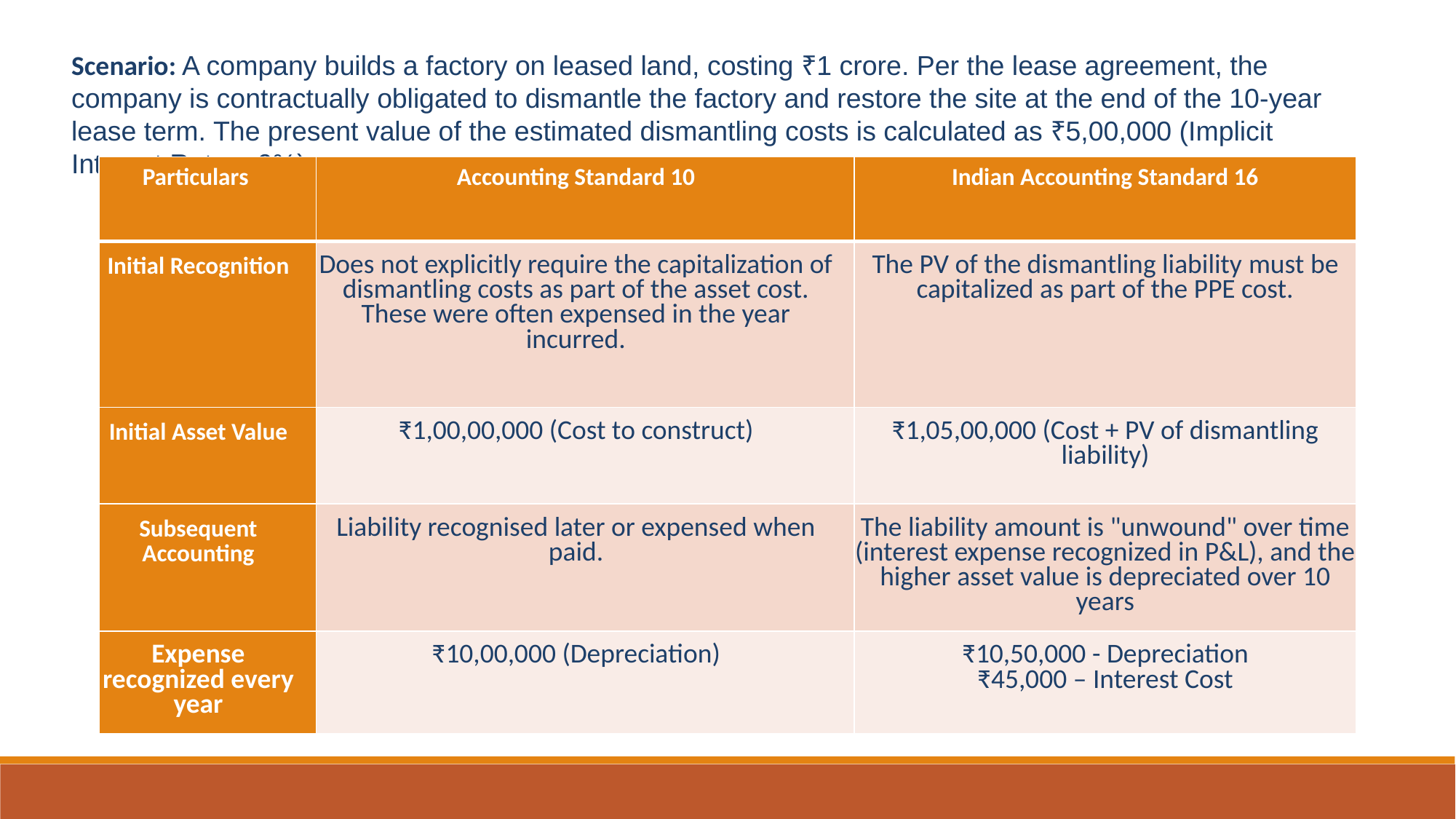

Scenario: A company builds a factory on leased land, costing ₹1 crore. Per the lease agreement, the company is contractually obligated to dismantle the factory and restore the site at the end of the 10-year lease term. The present value of the estimated dismantling costs is calculated as ₹5,00,000 (Implicit Interest Rate – 9%)
| Particulars | Accounting Standard 10 | Indian Accounting Standard 16 |
| --- | --- | --- |
| Initial Recognition | Does not explicitly require the capitalization of dismantling costs as part of the asset cost. These were often expensed in the year incurred. | The PV of the dismantling liability must be capitalized as part of the PPE cost. |
| Initial Asset Value | ₹1,00,00,000 (Cost to construct) | ₹1,05,00,000 (Cost + PV of dismantling liability) |
| Subsequent Accounting | Liability recognised later or expensed when paid. | The liability amount is "unwound" over time (interest expense recognized in P&L), and the higher asset value is depreciated over 10 years |
| Expense recognized every year | ₹10,00,000 (Depreciation) | ₹10,50,000 - Depreciation ₹45,000 – Interest Cost |